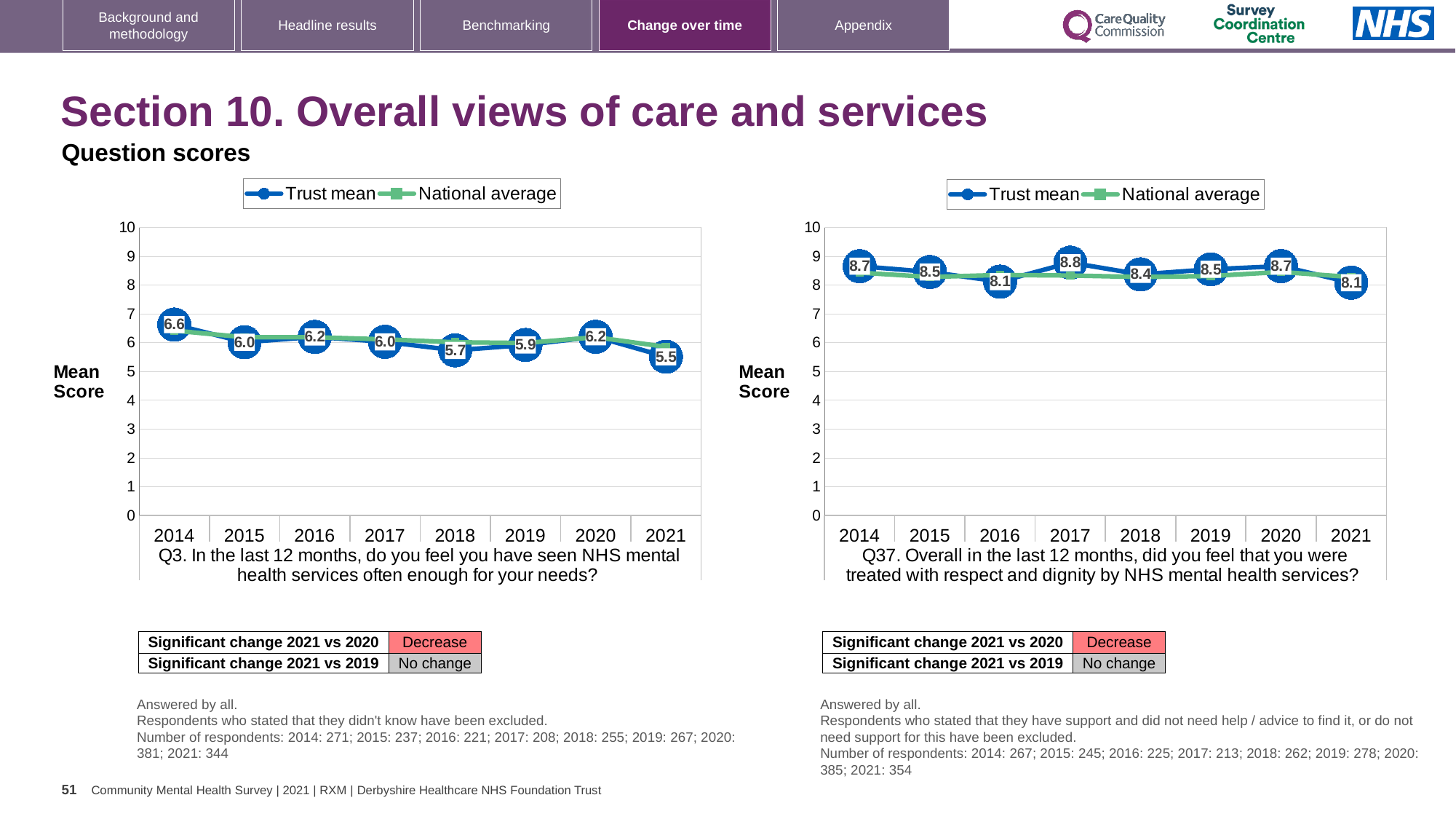

# Section 10. Overall views of care and services
Question scores

### Chart

| Category | Trust mean | National average |
|---|---|---|
| 2014 | 6.63041291739442 | 6.420834662765931 |
| 2015 | 6.01786796106783 | 6.191095177984343 |
| 2016 | 6.20269343599477 | 6.190414405507029 |
| 2017 | 6.03374754939536 | 6.117626688109843 |
| 2018 | 5.73698894045939 | 6.016655069509438 |
| 2019 | 5.9242760504001 | 5.99204036601608 |
| 2020 | 6.20722693896876 | 6.190926207289446 |
| 2021 | 5.51612679094297 | 5.856944891910714 |

### Chart

| Category | Trust mean | National average |
|---|---|---|
| 2014 | 8.65644838928527 | 8.432292249218202 |
| 2015 | 8.45584491253392 | 8.283754930276077 |
| 2016 | 8.12211225640937 | 8.35126205121991 |
| 2017 | 8.77981968859391 | 8.333326319603302 |
| 2018 | 8.3731444196983 | 8.282456024819705 |
| 2019 | 8.54936761479014 | 8.314875002878436 |
| 2020 | 8.65980715645161 | 8.45658779762348 |
| 2021 | 8.08407346975823 | 8.280015517938736 |
| Significant change 2021 vs 2020 | Decrease |
| --- | --- |
| Significant change 2021 vs 2019 | No change |
| Significant change 2021 vs 2020 | Decrease |
| --- | --- |
| Significant change 2021 vs 2019 | No change |
Answered by all.
Respondents who stated that they didn't know have been excluded.
Number of respondents: 2014: 271; 2015: 237; 2016: 221; 2017: 208; 2018: 255; 2019: 267; 2020: 381; 2021: 344
Answered by all.
Respondents who stated that they have support and did not need help / advice to find it, or do not need support for this have been excluded.
Number of respondents: 2014: 267; 2015: 245; 2016: 225; 2017: 213; 2018: 262; 2019: 278; 2020: 385; 2021: 354
51